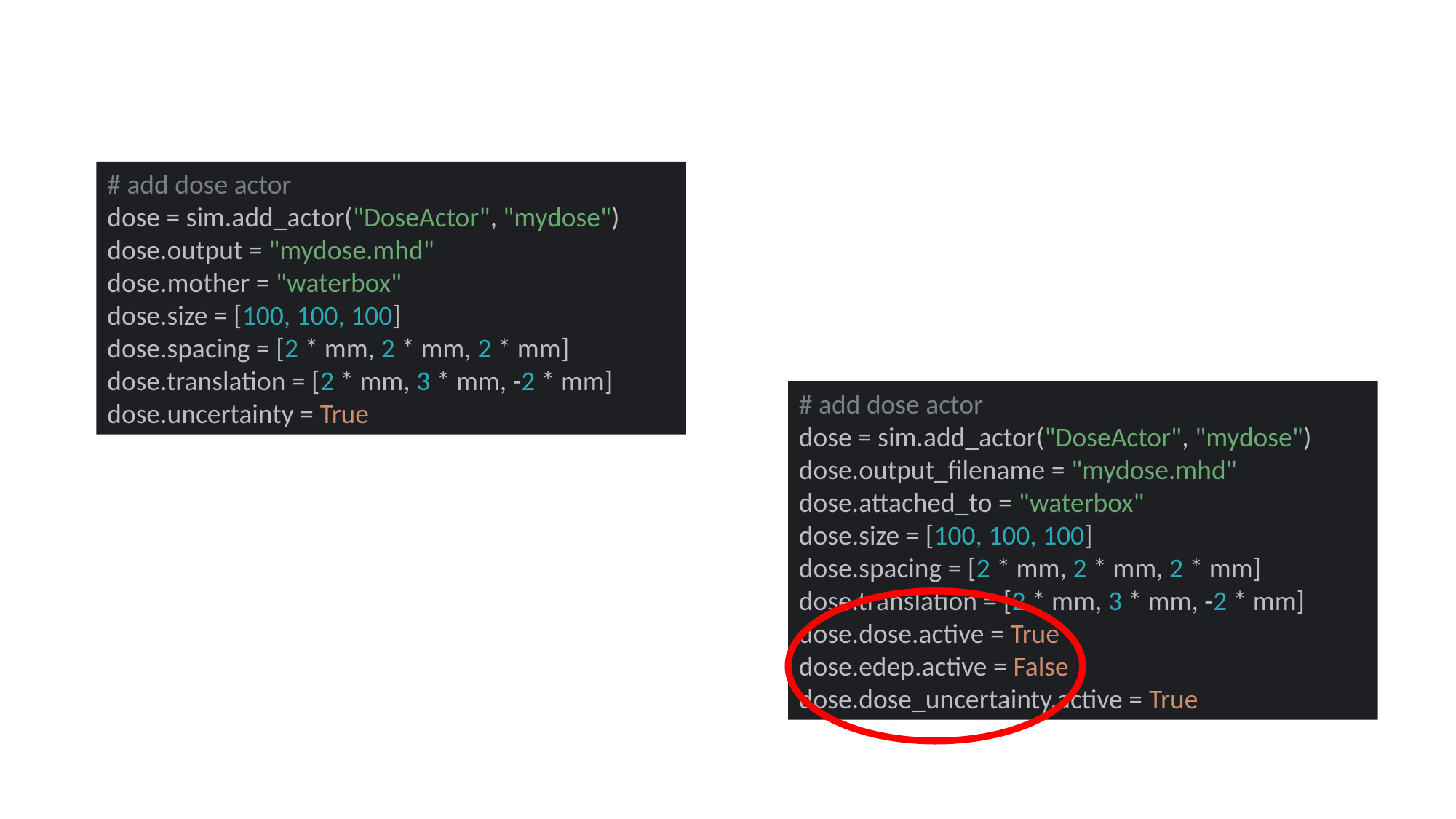

# add dose actor dose = sim.add_actor("DoseActor", "mydose")
dose.output = "mydose.mhd"
dose.mother = "waterbox"
dose.size = [100, 100, 100]
dose.spacing = [2 * mm, 2 * mm, 2 * mm]
dose.translation = [2 * mm, 3 * mm, -2 * mm]
dose.uncertainty = True
# add dose actor dose = sim.add_actor("DoseActor", "mydose")
dose.output_filename = "mydose.mhd"
dose.attached_to = "waterbox"
dose.size = [100, 100, 100]
dose.spacing = [2 * mm, 2 * mm, 2 * mm]
dose.translation = [2 * mm, 3 * mm, -2 * mm]
dose.dose.active = True
dose.edep.active = False dose.dose_uncertainty.active = True